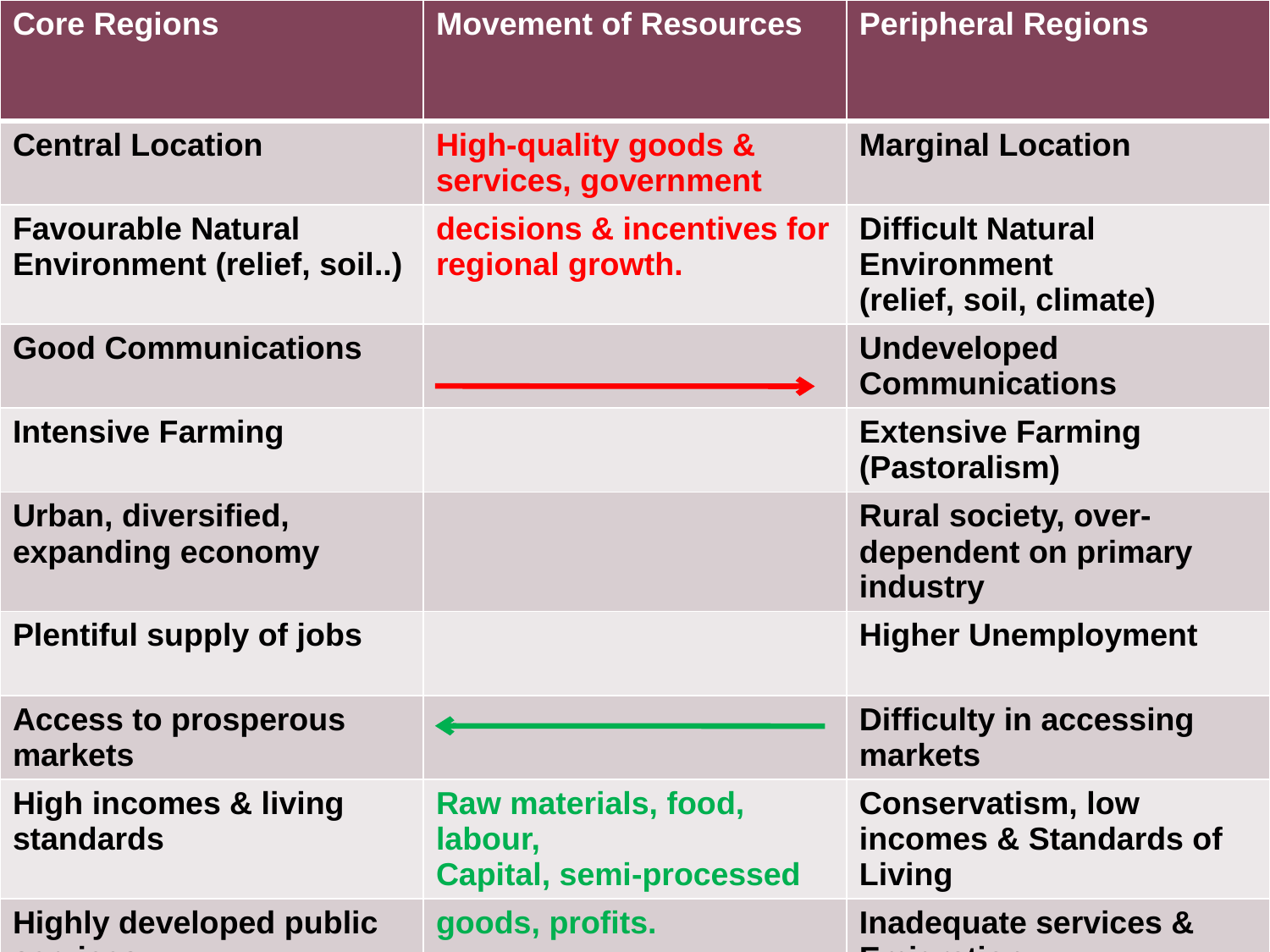

| Core Regions | Movement of Resources | Peripheral Regions |
| --- | --- | --- |
| Central Location | High-quality goods & services, government | Marginal Location |
| Favourable Natural Environment (relief, soil..) | decisions & incentives for regional growth. | Difficult Natural Environment (relief, soil, climate) |
| Good Communications |  | Undeveloped Communications |
| Intensive Farming |  | Extensive Farming (Pastoralism) |
| Urban, diversified, expanding economy |  | Rural society, over-dependent on primary industry |
| Plentiful supply of jobs |  | Higher Unemployment |
| Access to prosperous markets |  | Difficulty in accessing markets |
| High incomes & living standards | Raw materials, food, labour, Capital, semi-processed | Conservatism, low incomes & Standards of Living |
| Highly developed public services | goods, profits. | Inadequate services & Emigration |
#